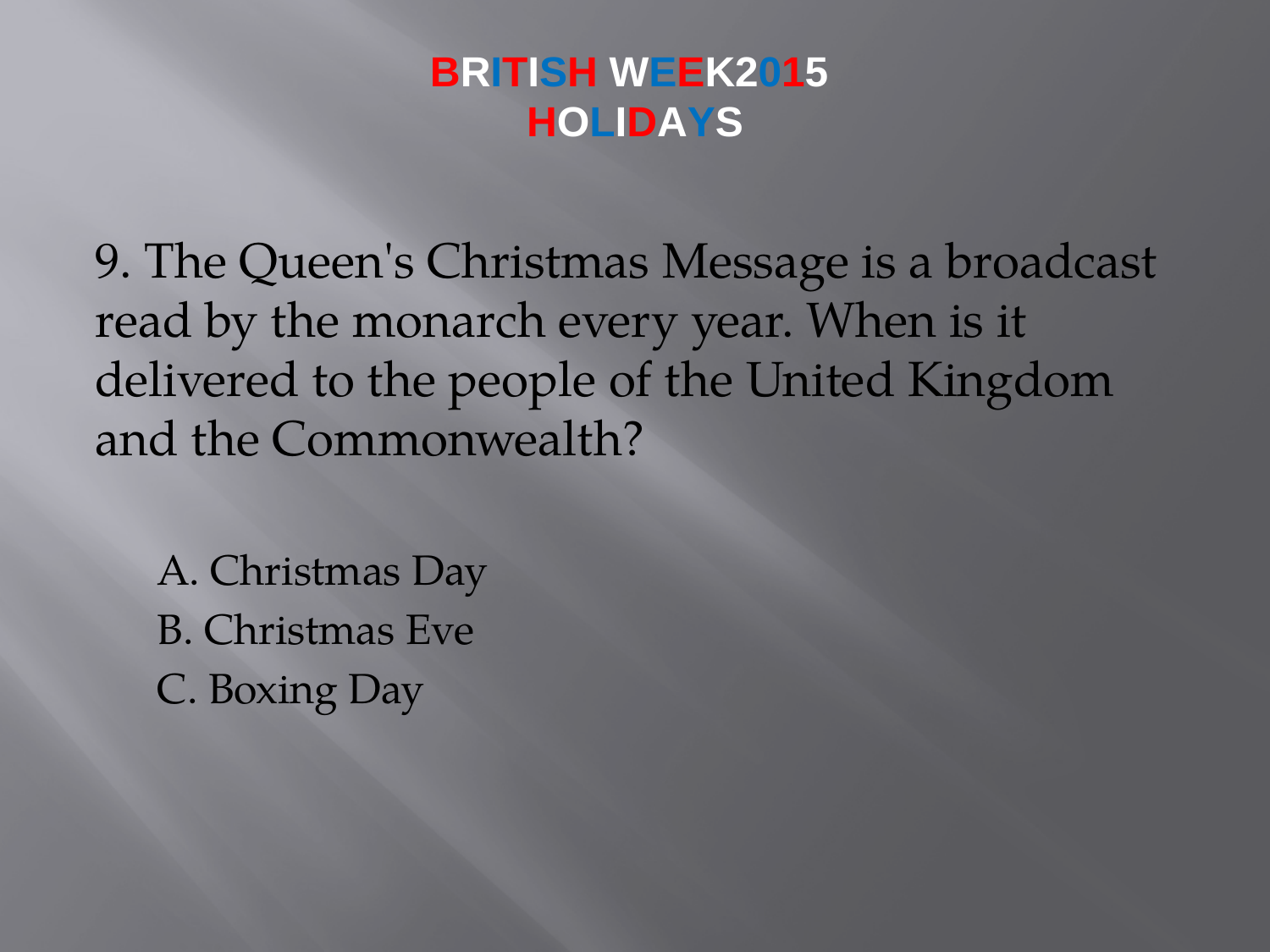

# BRITISH week2015 Holidays
9. The Queen's Christmas Message is a broadcast read by the monarch every year. When is it delivered to the people of the United Kingdom and the Commonwealth?

A. Christmas Day
B. Christmas Eve
C. Boxing Day